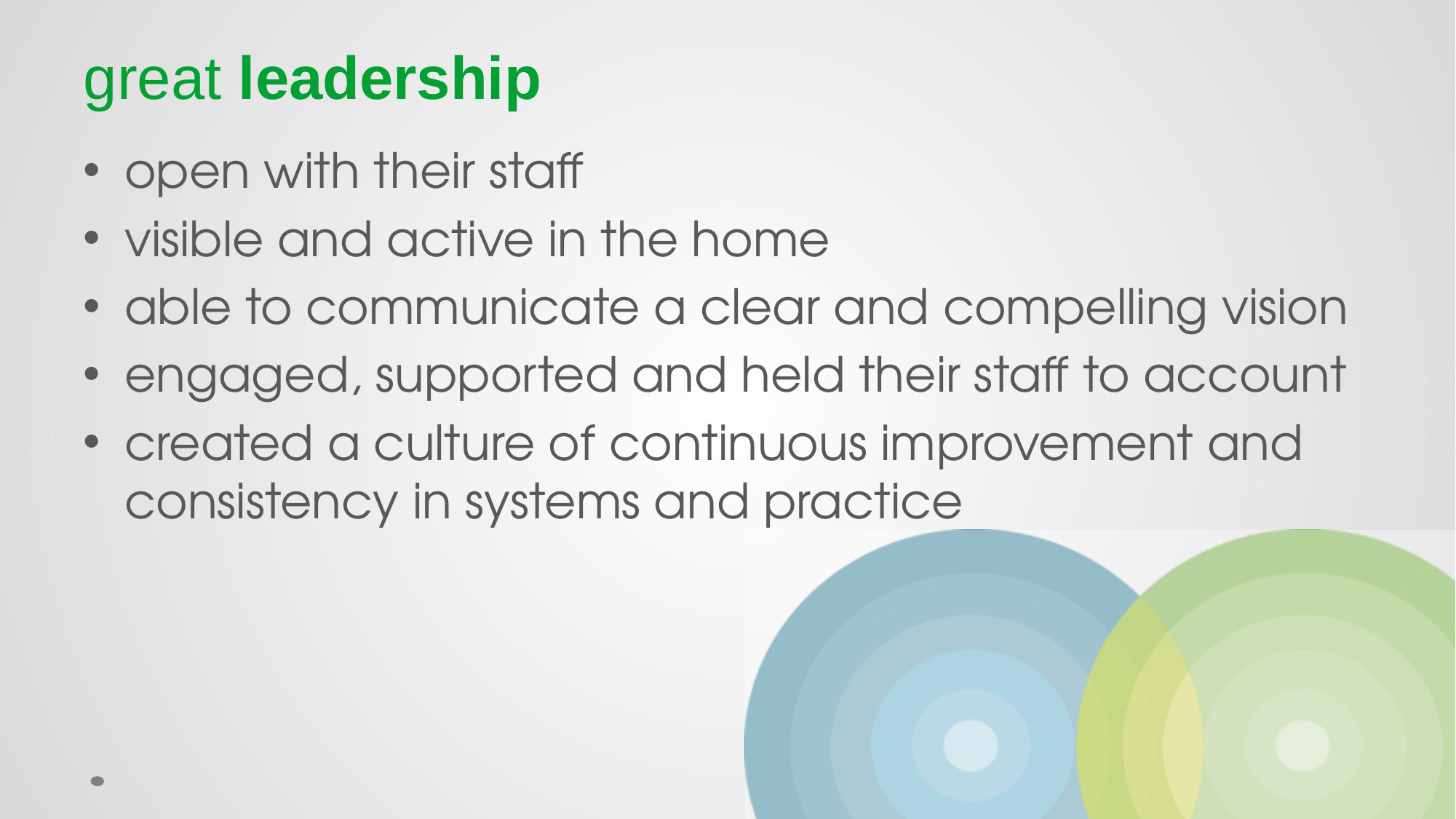

# great leadership
open with their staff
visible and active in the home
able to communicate a clear and compelling vision
engaged, supported and held their staff to account
created a culture of continuous improvement and consistency in systems and practice